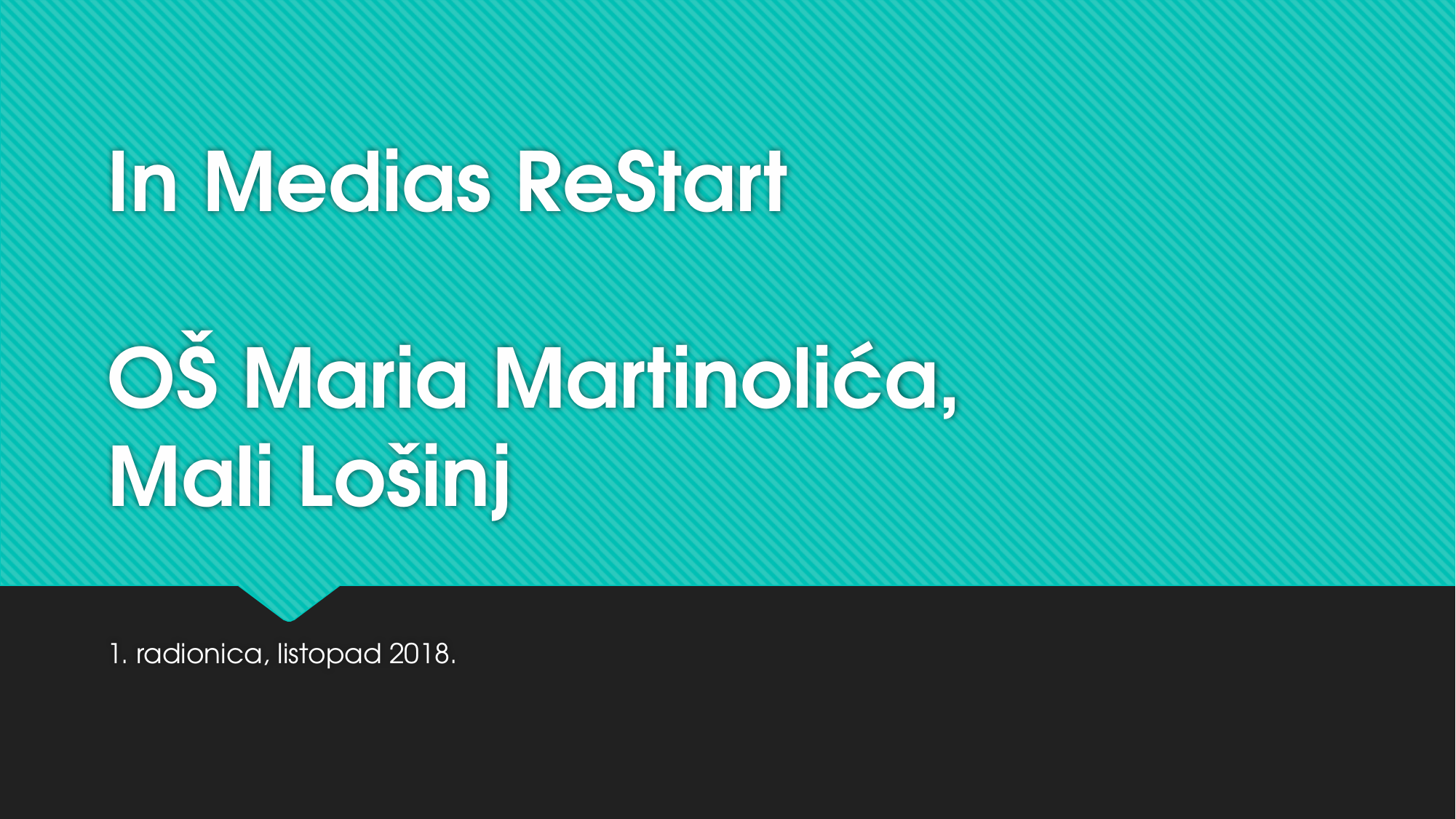

# In Medias ReStart OŠ Maria Martinolića, Mali Lošinj
1. radionica, listopad 2018.